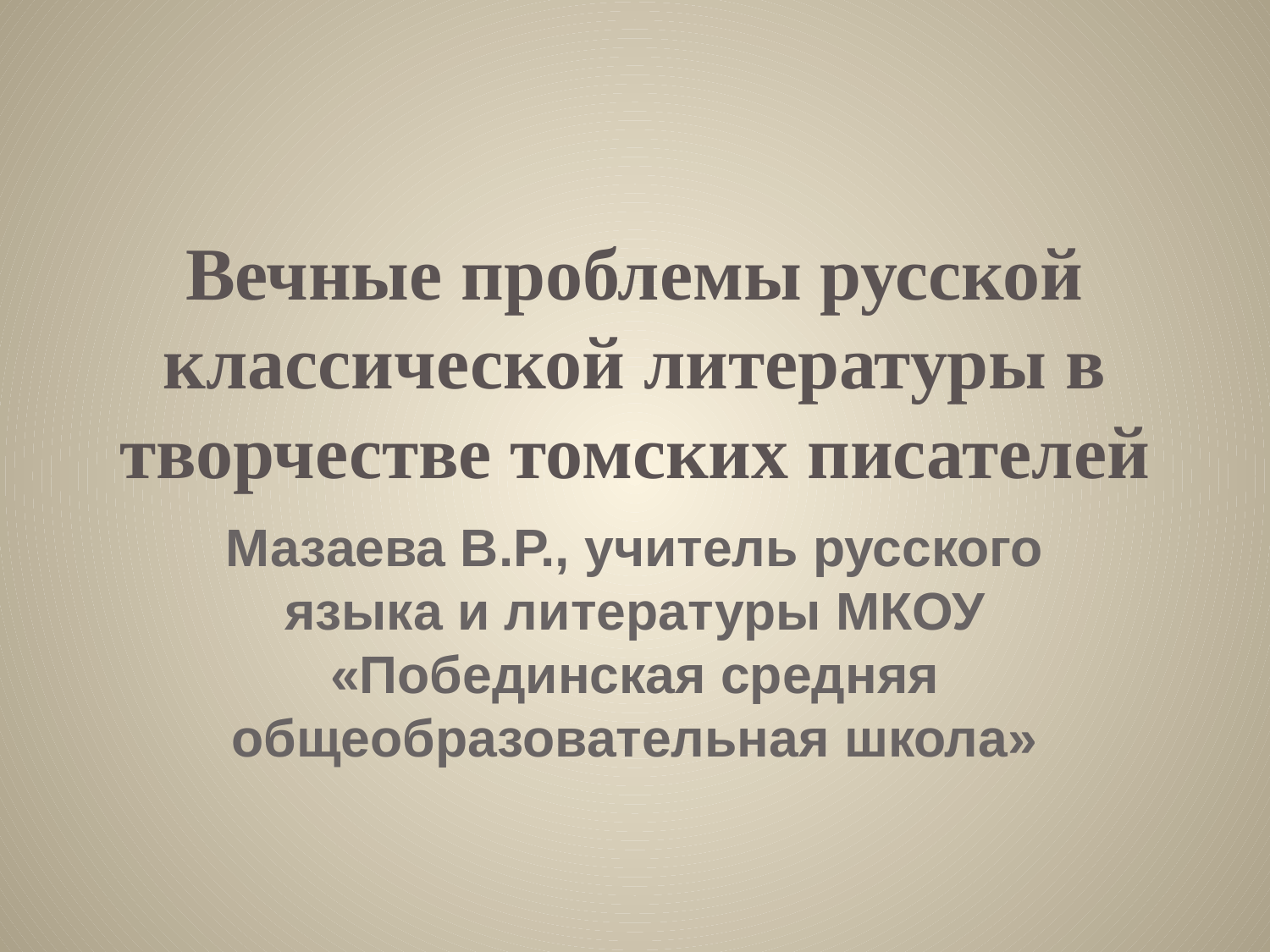

# Вечные проблемы русской классической литературы в творчестве томских писателей
Мазаева В.Р., учитель русского языка и литературы МКОУ «Побединская средняя общеобразовательная школа»